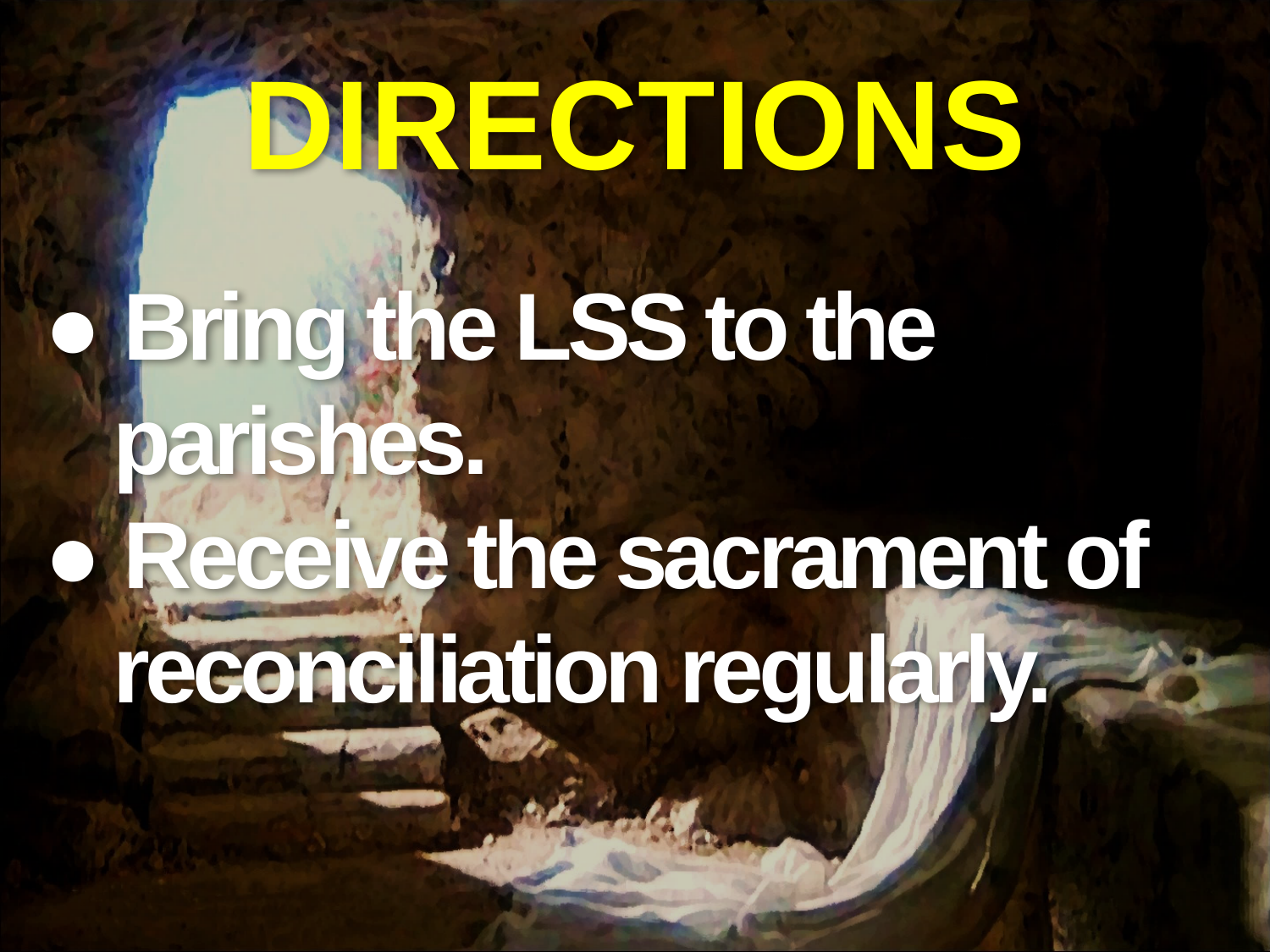

# DIRECTIONS
● Bring the LSS to the
   parishes.
● Receive the sacrament of
   reconciliation regularly.